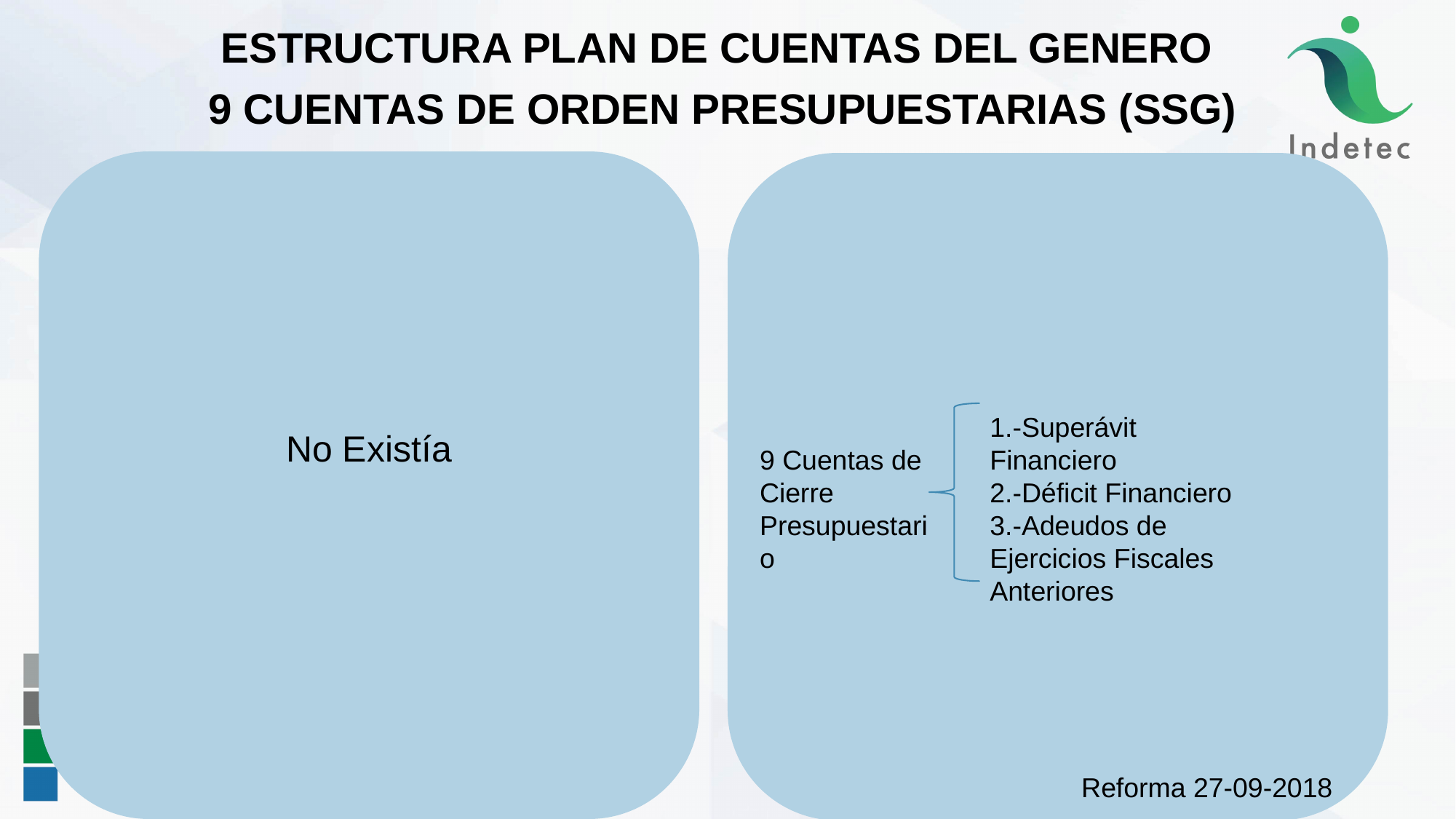

68
ESTRUCTURA PLAN DE CUENTAS DEL GENERO
9 CUENTAS DE ORDEN PRESUPUESTARIAS (SSG)

No Existía

1.-Superávit Financiero
2.-Déficit Financiero
3.-Adeudos de Ejercicios Fiscales Anteriores
9 Cuentas de Cierre Presupuestario
Reforma 27-09-2018